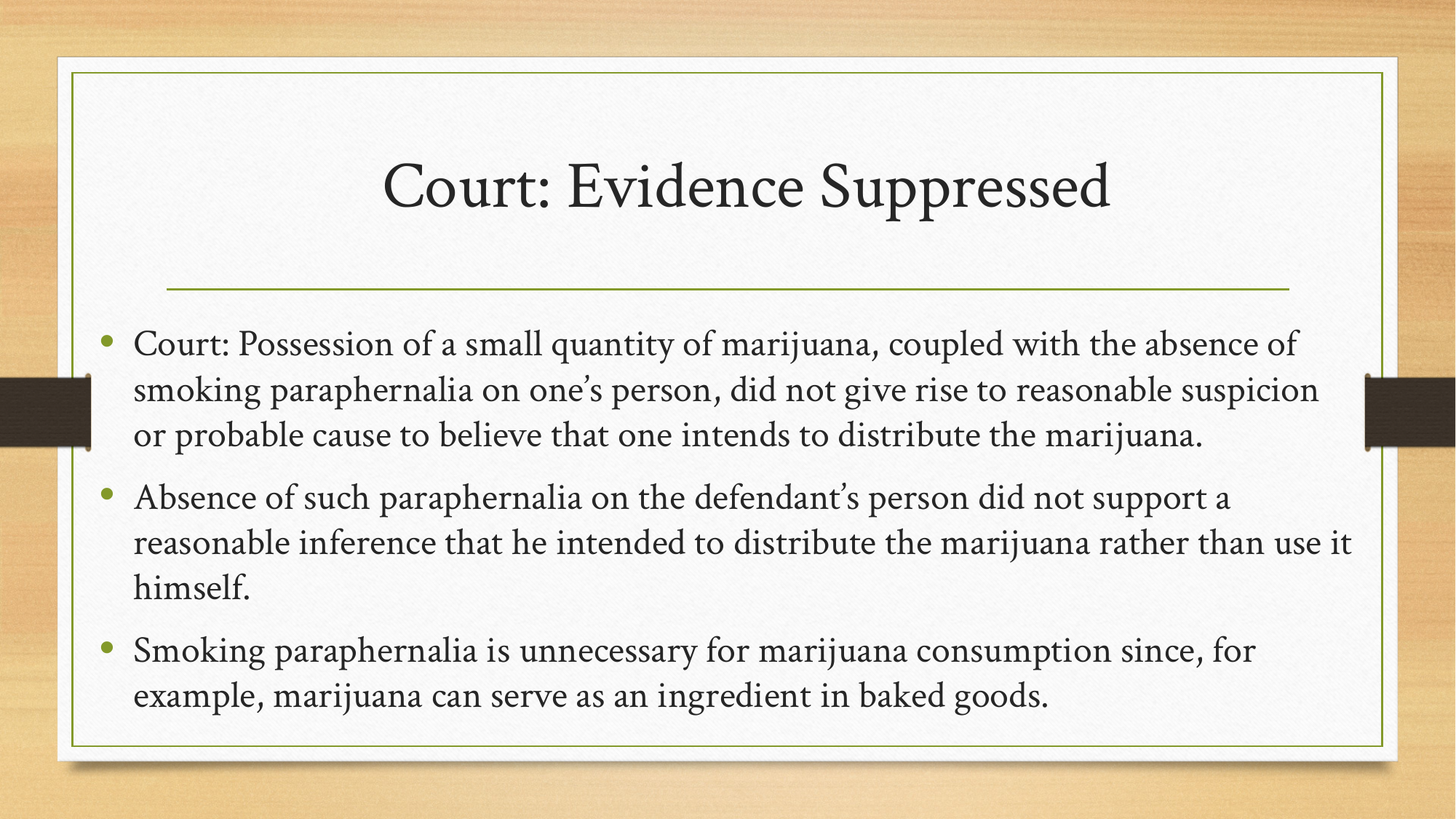

# Court: Evidence Suppressed
Court: Possession of a small quantity of marijuana, coupled with the absence of smoking paraphernalia on one’s person, did not give rise to reasonable suspicion or probable cause to believe that one intends to distribute the marijuana.
Absence of such paraphernalia on the defendant’s person did not support a reasonable inference that he intended to distribute the marijuana rather than use it himself.
Smoking paraphernalia is unnecessary for marijuana consumption since, for example, marijuana can serve as an ingredient in baked goods.